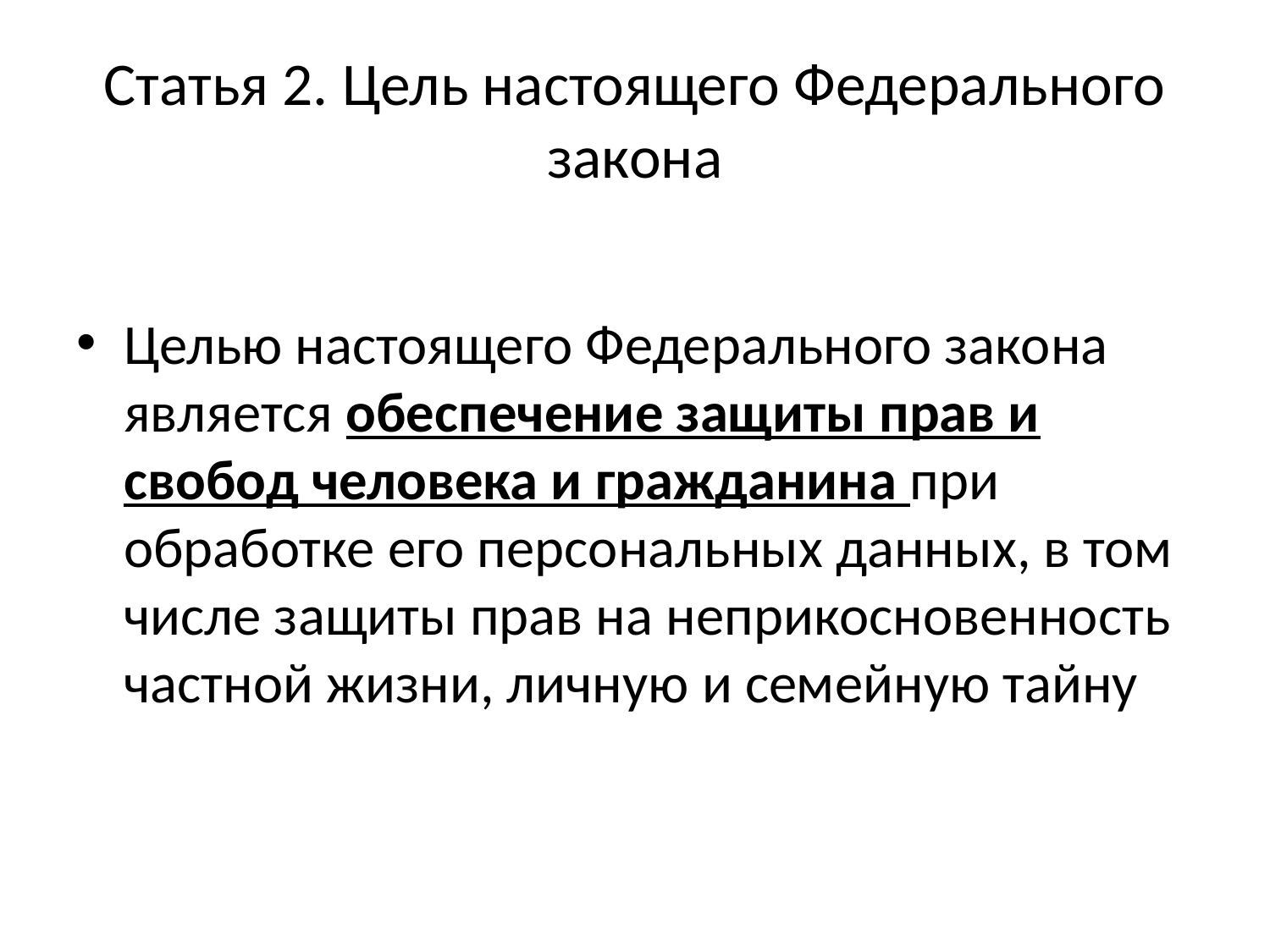

# Статья 2. Цель настоящего Федерального закона

Целью настоящего Федерального закона является обеспечение защиты прав и свобод человека и гражданина при обработке его персональных данных, в том числе защиты прав на неприкосновенность частной жизни, личную и семейную тайну